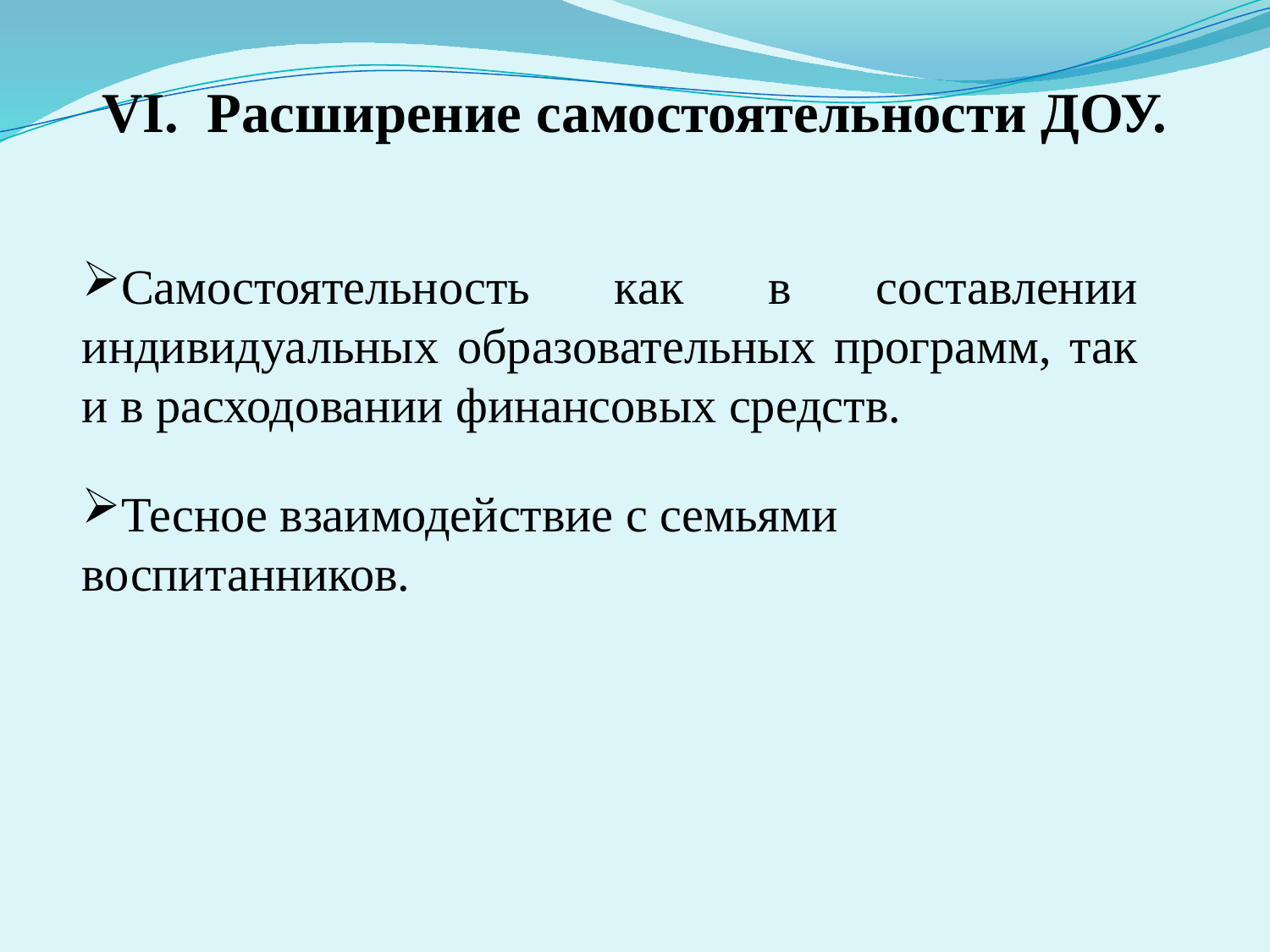

VI.  Расширение самостоятельности ДОУ.
Самостоятельность как в составлении индивидуальных образовательных программ, так и в расходовании финансовых средств.
Тесное взаимодействие с семьями воспитанников.